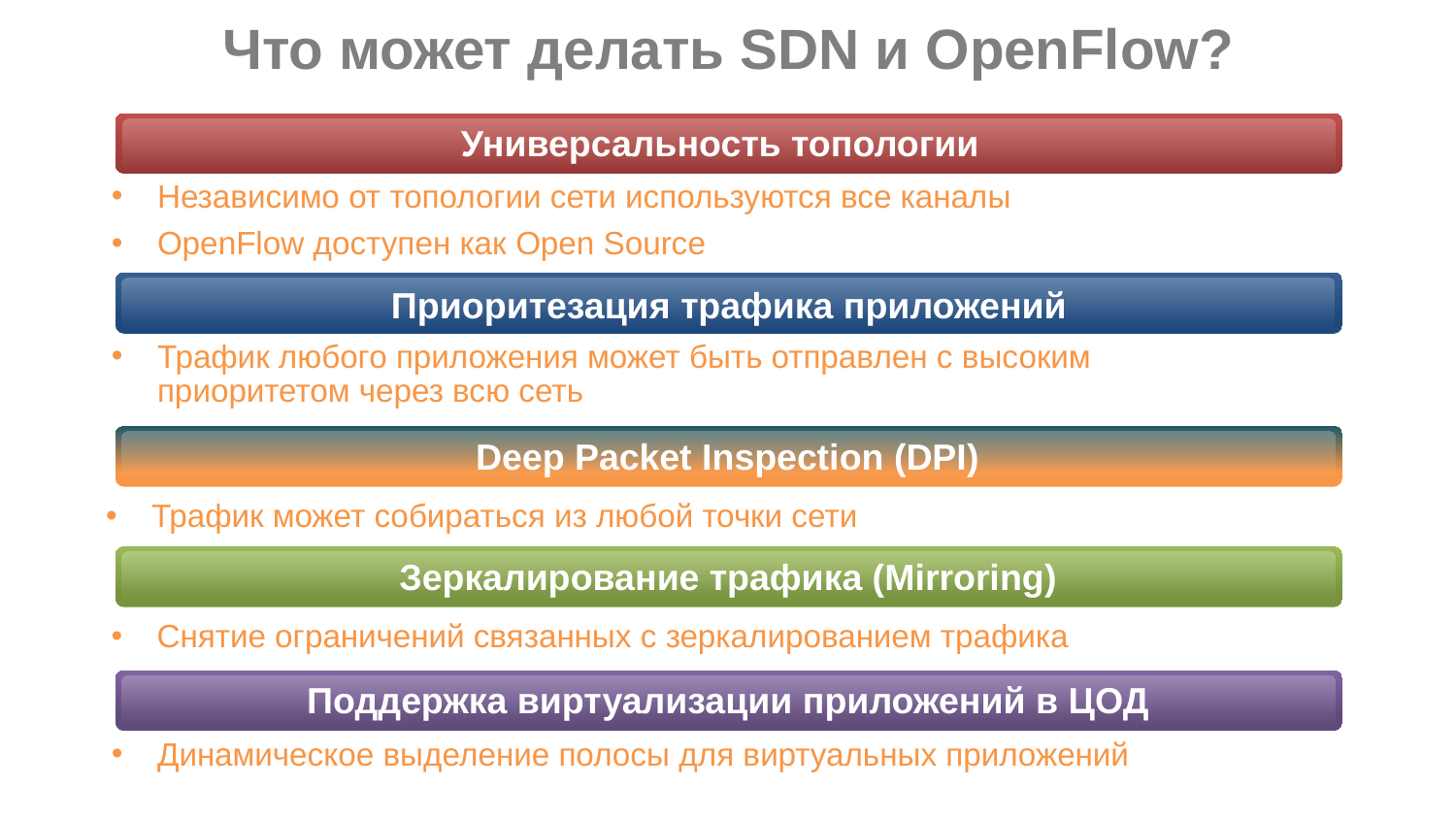

# Что может делать SDN и OpenFlow?

Универсальность топологии
Независимо от топологии сети используются все каналы
OpenFlow доступен как Open Source

Приоритезация трафика приложений
Трафик любого приложения может быть отправлен с высоким приоритетом через всю сеть

Deep Packet Inspection (DPI)
Трафик может собираться из любой точки сети

Зеркалирование трафика (Mirroring)
Снятие ограничений связанных с зеркалированием трафика

Поддержка виртуализации приложений в ЦОД
Динамическое выделение полосы для виртуальных приложений